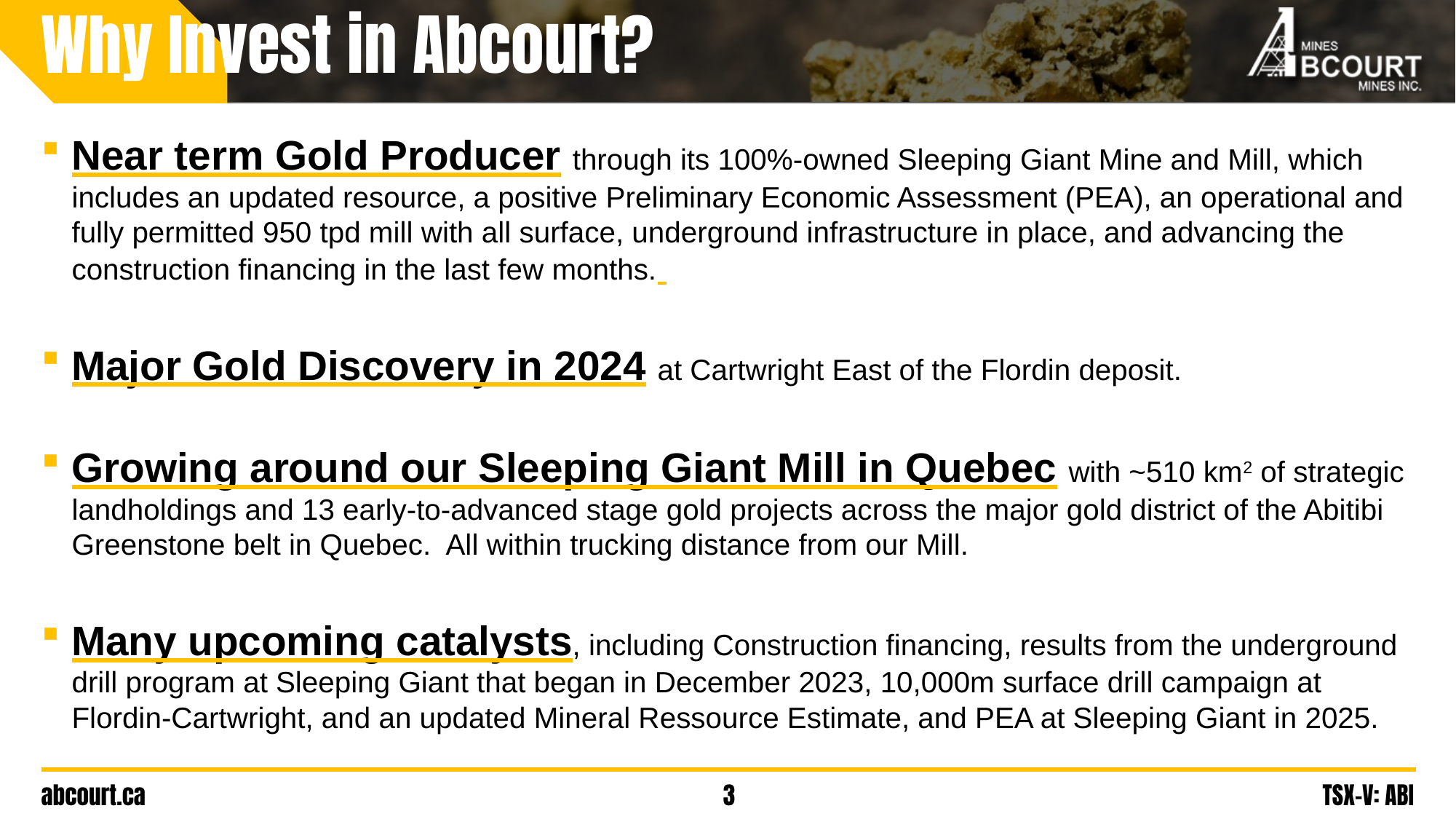

# Why Invest in Abcourt?
Near term Gold Producer through its 100%-owned Sleeping Giant Mine and Mill, which includes an updated resource, a positive Preliminary Economic Assessment (PEA), an operational and fully permitted 950 tpd mill with all surface, underground infrastructure in place, and advancing the construction financing in the last few months.

Major Gold Discovery in 2024 at Cartwright East of the Flordin deposit.

Growing around our Sleeping Giant Mill in Quebec with ~510 km2 of strategic landholdings and 13 early-to-advanced stage gold projects across the major gold district of the Abitibi Greenstone belt in Quebec.  All within trucking distance from our Mill.

Many upcoming catalysts, including Construction financing, results from the underground drill program at Sleeping Giant that began in December 2023, 10,000m surface drill campaign at Flordin-Cartwright, and an updated Mineral Ressource Estimate, and PEA at Sleeping Giant in 2025.